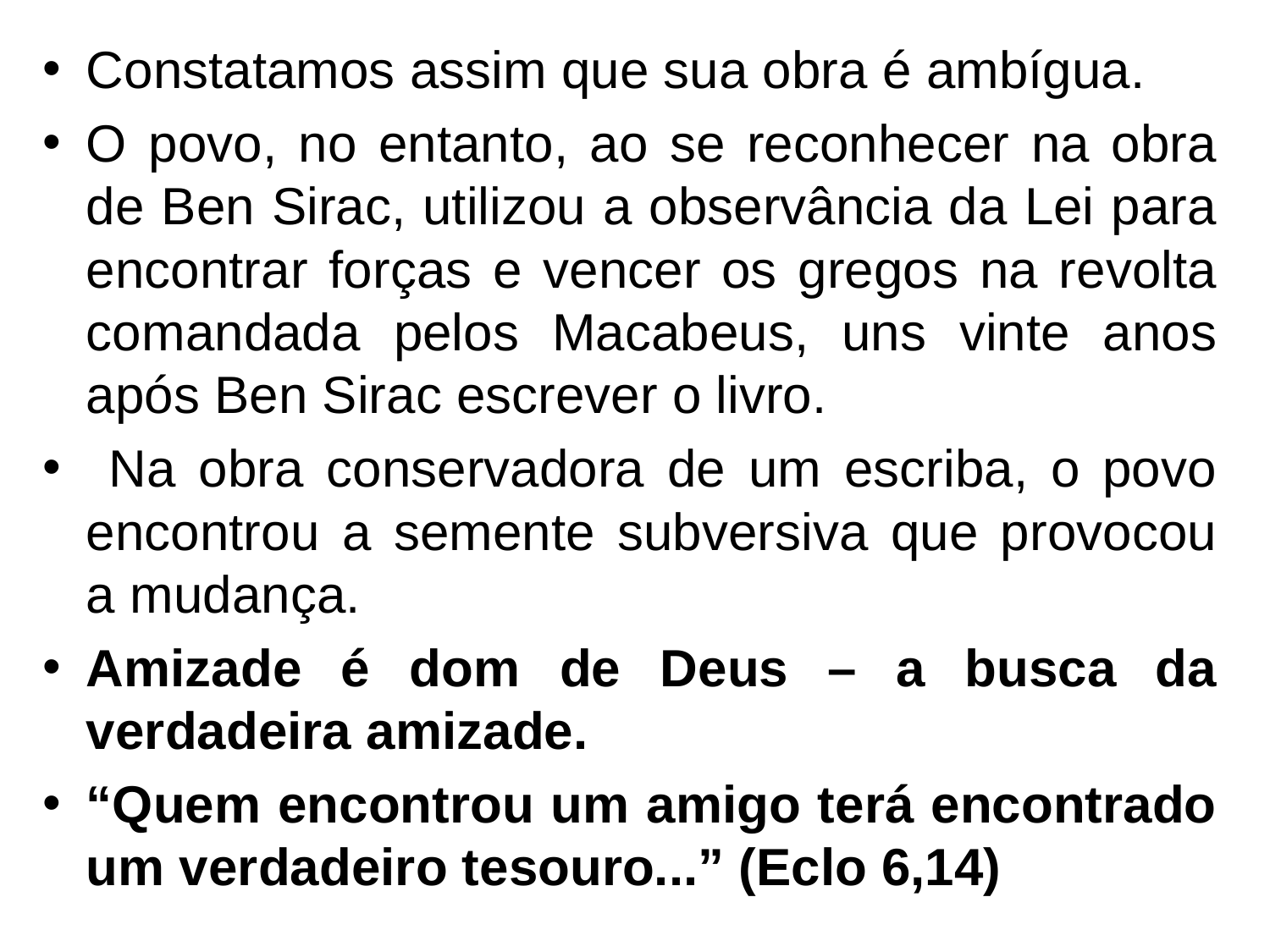

Constatamos assim que sua obra é ambígua.
O povo, no entanto, ao se reconhecer na obra de Ben Sirac, utilizou a observância da Lei para encontrar forças e vencer os gregos na revolta comandada pelos Macabeus, uns vinte anos após Ben Sirac escrever o livro.
 Na obra conservadora de um escriba, o povo encontrou a semente subversiva que provocou a mudança.
Amizade é dom de Deus – a busca da verdadeira amizade.
“Quem encontrou um amigo terá encontrado um verdadeiro tesouro...” (Eclo 6,14)